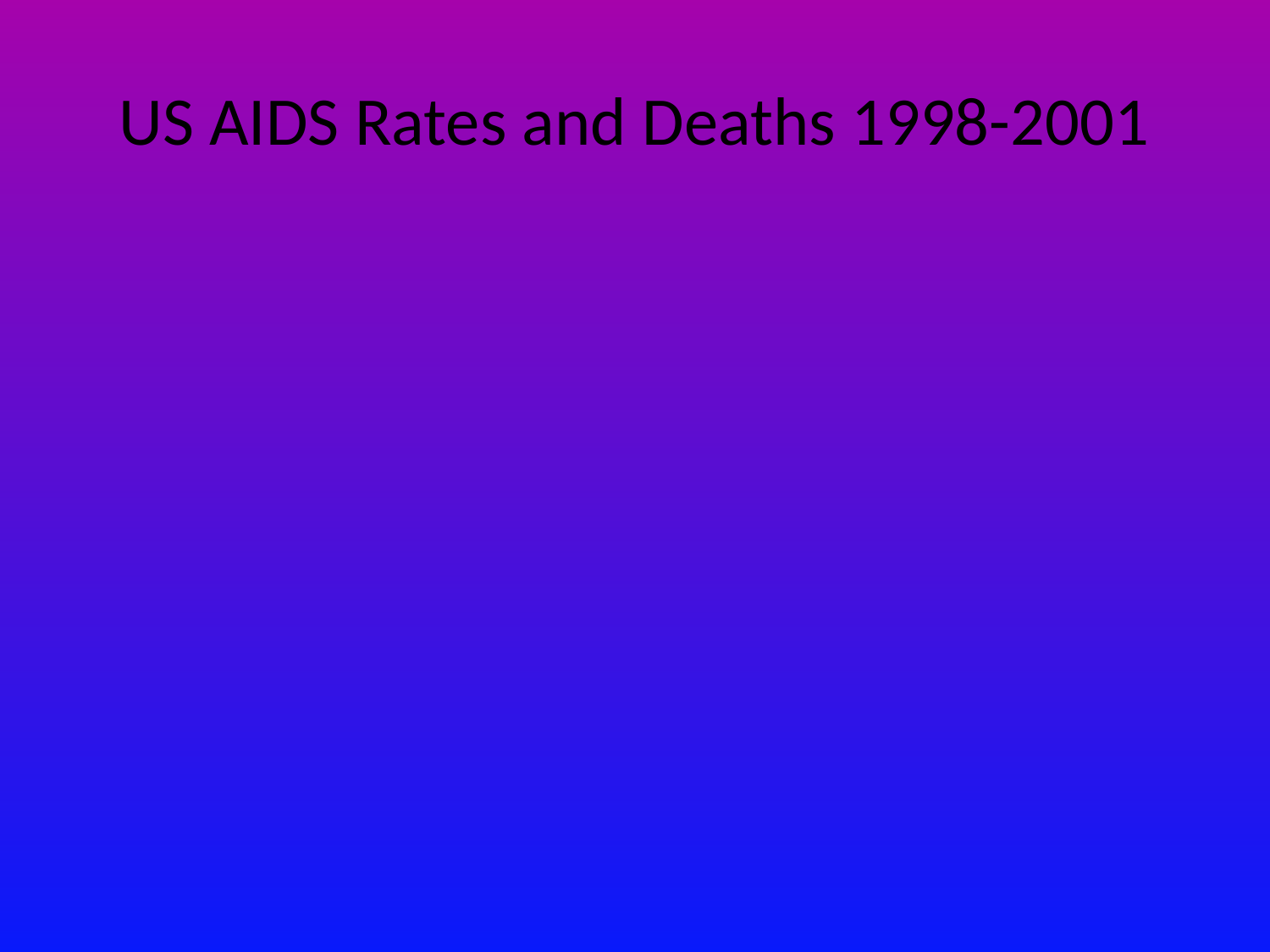

# US AIDS Rates and Deaths 1998-2001